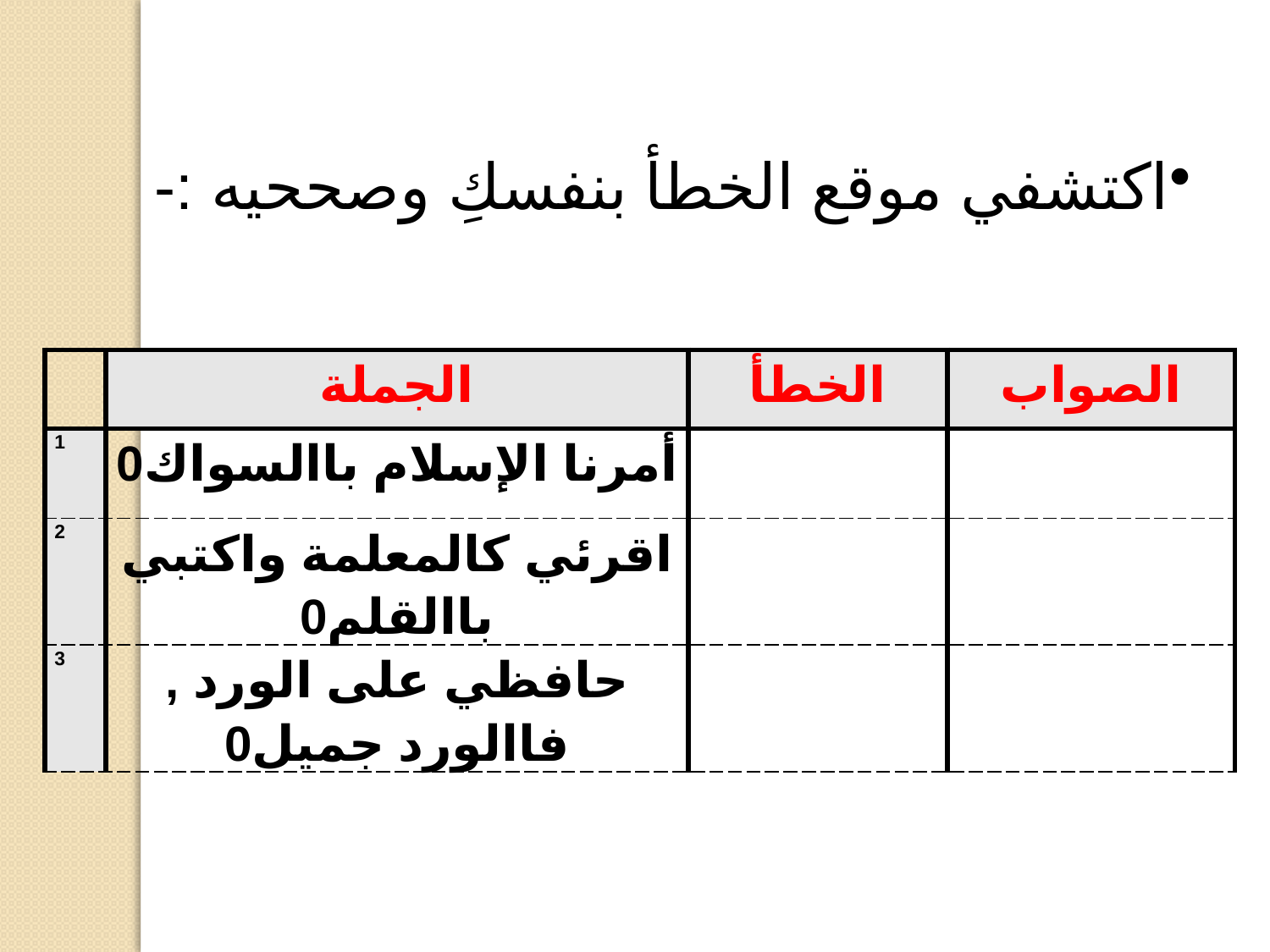

اكتشفي موقع الخطأ بنفسكِ وصححيه :-
|  | الجملة | الخطأ | الصواب |
| --- | --- | --- | --- |
| 1 | أمرنا الإسلام باالسواك0 |  |  |
| 2 | اقرئي كالمعلمة واكتبي باالقلم0 |  |  |
| 3 | حافظي على الورد , فاالورد جميل0 |  |  |